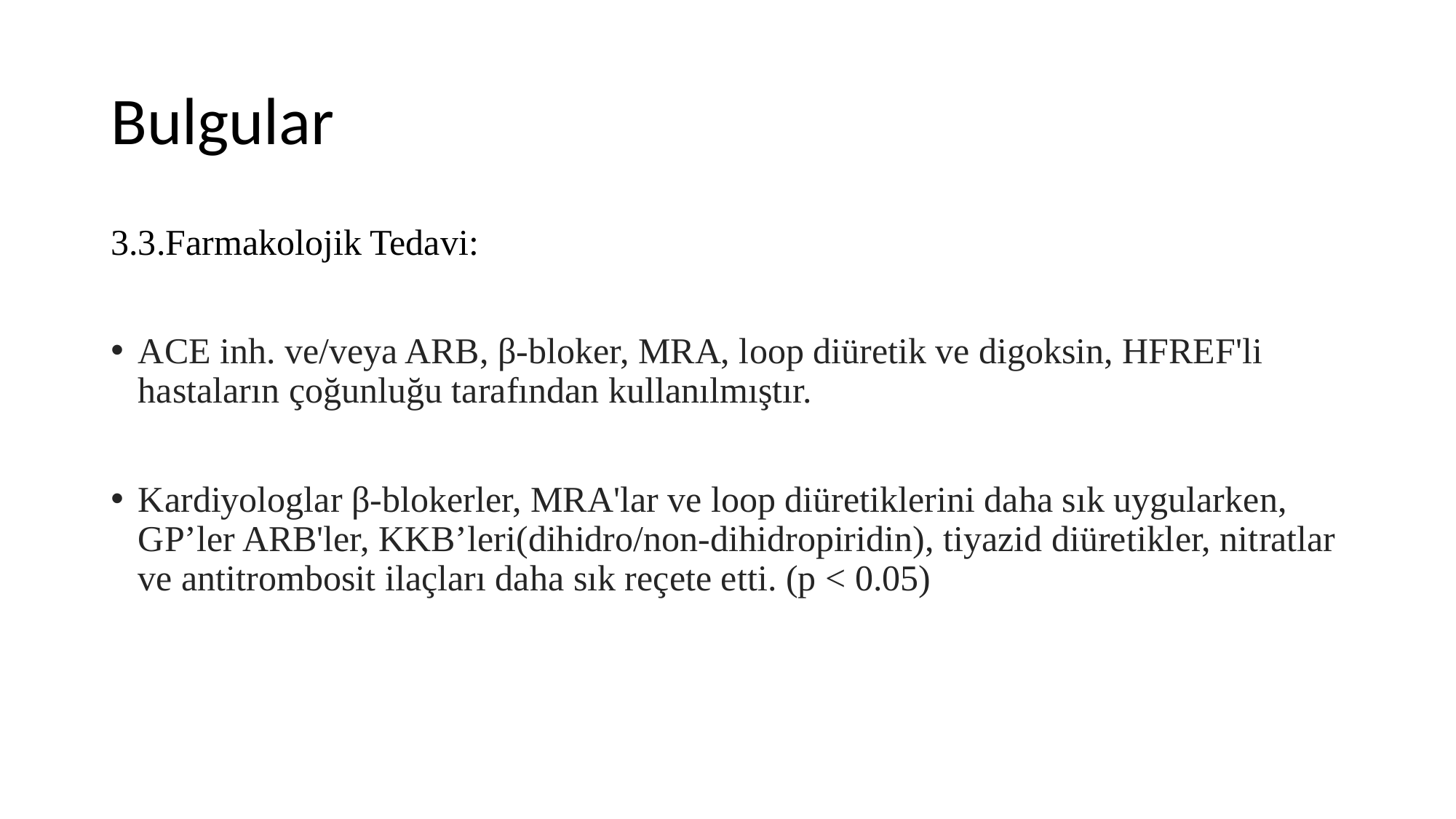

# Bulgular
3.3.Farmakolojik Tedavi:

ACE inh. ve/veya ARB, β-bloker, MRA, loop diüretik ve digoksin, HFREF'li hastaların çoğunluğu tarafından kullanılmıştır.

Kardiyologlar β-blokerler, MRA'lar ve loop diüretiklerini daha sık uygularken, GP’ler ARB'ler, KKB’leri(dihidro/non-dihidropiridin), tiyazid diüretikler, nitratlar ve antitrombosit ilaçları daha sık reçete etti. (p < 0.05)